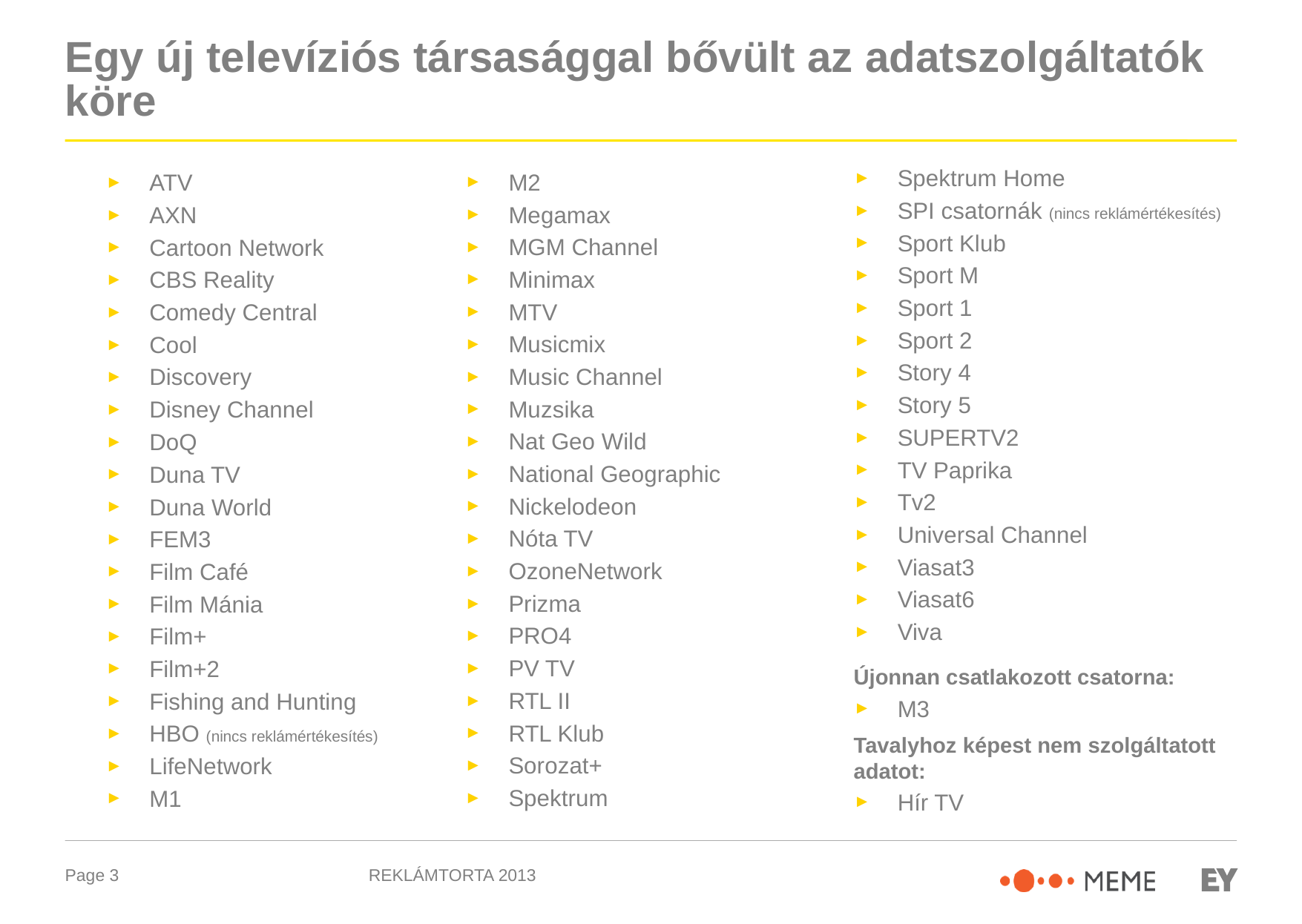

# Egy új televíziós társasággal bővült az adatszolgáltatók köre
M2
Megamax
MGM Channel
Minimax
MTV
Musicmix
Music Channel
Muzsika
Nat Geo Wild
National Geographic
Nickelodeon
Nóta TV
OzoneNetwork
Prizma
PRO4
PV TV
RTL II
RTL Klub
Sorozat+
Spektrum
Spektrum Home
SPI csatornák (nincs reklámértékesítés)
Sport Klub
Sport M
Sport 1
Sport 2
Story 4
Story 5
SUPERTV2
TV Paprika
Tv2
Universal Channel
Viasat3
Viasat6
Viva
Újonnan csatlakozott csatorna:
M3
Tavalyhoz képest nem szolgáltatott adatot:
Hír TV

ATV
AXN
Cartoon Network
CBS Reality
Comedy Central
Cool
Discovery
Disney Channel
DoQ
Duna TV
Duna World
FEM3
Film Café
Film Mánia
Film+
Film+2
Fishing and Hunting
HBO (nincs reklámértékesítés)
LifeNetwork
M1
REKLÁMTORTA 2013